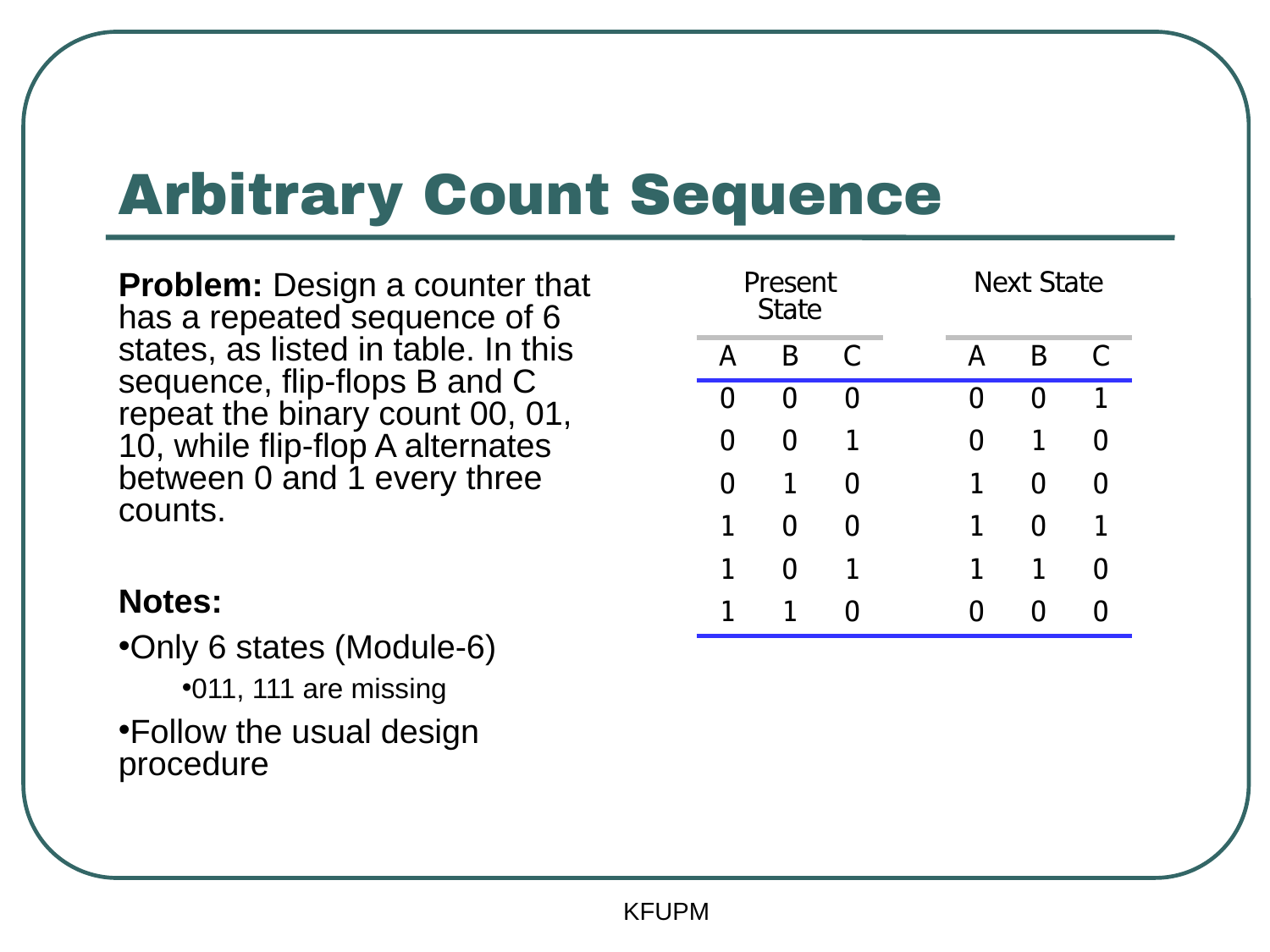

# Arbitrary Count Sequence
Problem: Design a counter that has a repeated sequence of 6 states, as listed in table. In this sequence, flip-flops B and C repeat the binary count 00, 01, 10, while flip-flop A alternates between 0 and 1 every three counts.

Notes:
Only 6 states (Module-6)
011, 111 are missing
Follow the usual design procedure
| Present State |  |  |  | Next State |  |  |
| --- | --- | --- | --- | --- | --- | --- |
| A | B | C |  | A | B | C |
| 0 | 0 | 0 |  | 0 | 0 | 1 |
| 0 | 0 | 1 |  | 0 | 1 | 0 |
| 0 | 1 | 0 |  | 1 | 0 | 0 |
| 1 | 0 | 0 |  | 1 | 0 | 1 |
| 1 | 0 | 1 |  | 1 | 1 | 0 |
| 1 | 1 | 0 |  | 0 | 0 | 0 |

KFUPM